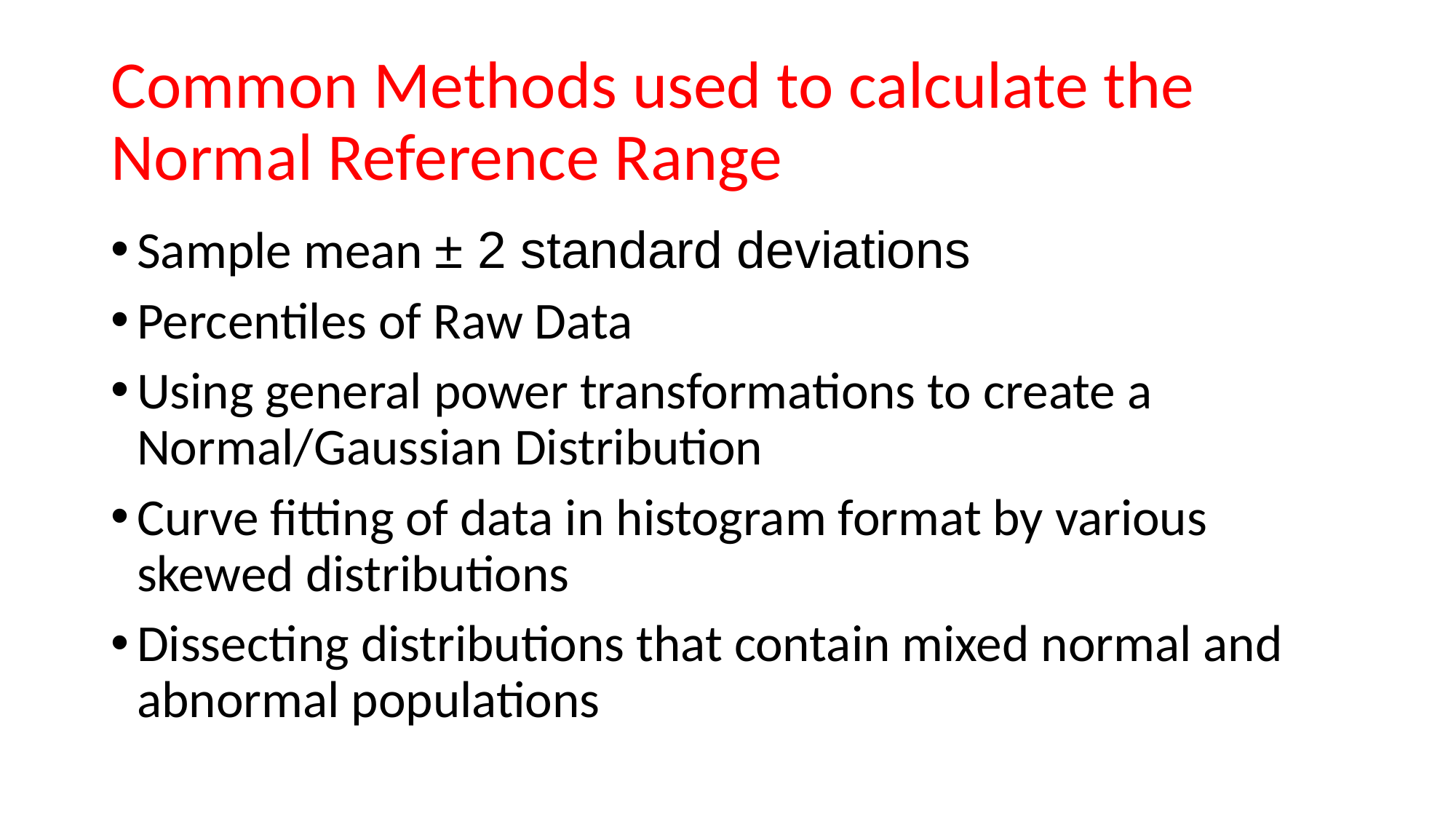

# Common Methods used to calculate the Normal Reference Range
Sample mean ± 2 standard deviations
Percentiles of Raw Data
Using general power transformations to create a Normal/Gaussian Distribution
Curve fitting of data in histogram format by various skewed distributions
Dissecting distributions that contain mixed normal and abnormal populations